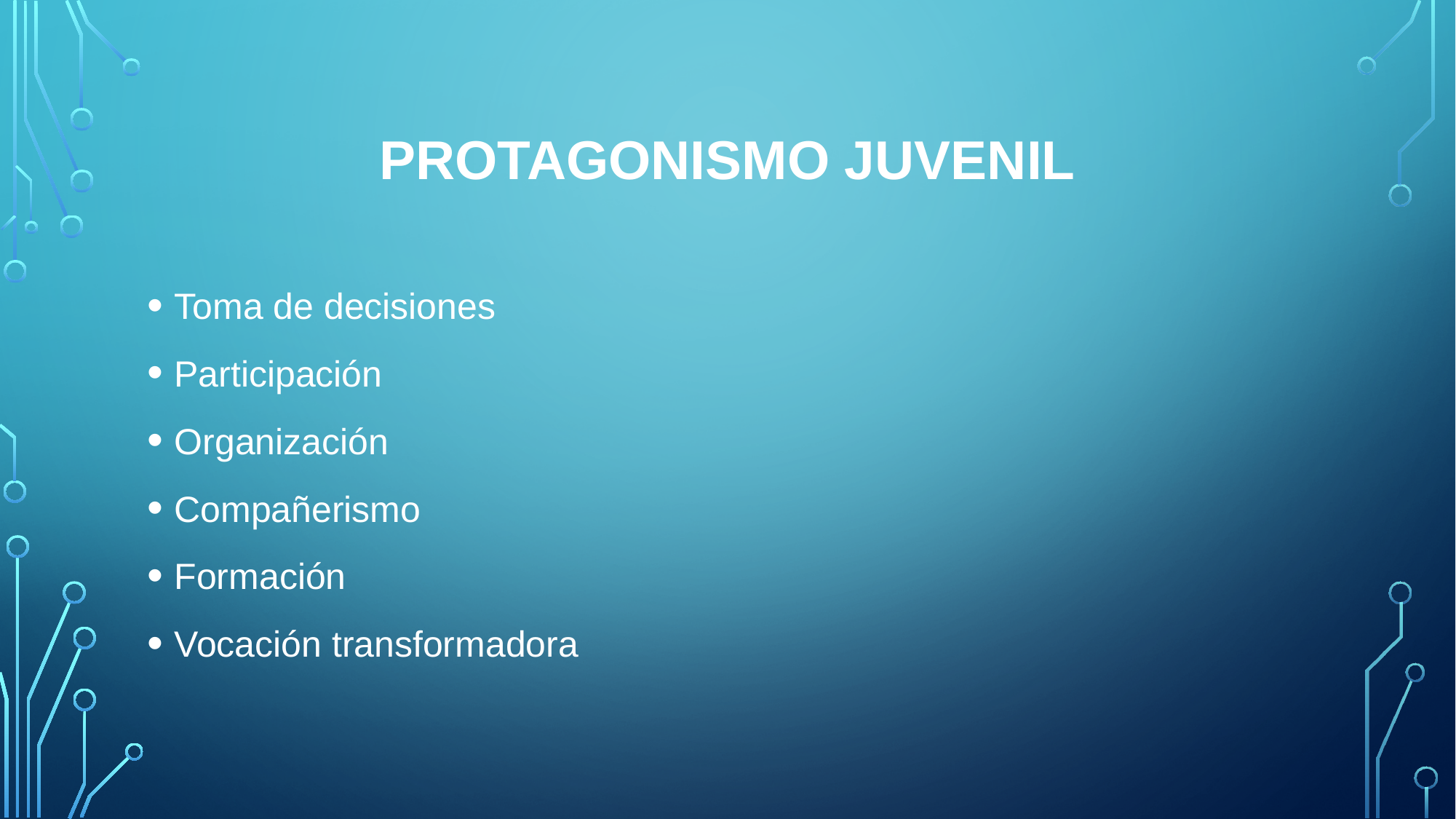

# Protagonismo juvenil
Toma de decisiones
Participación
Organización
Compañerismo
Formación
Vocación transformadora